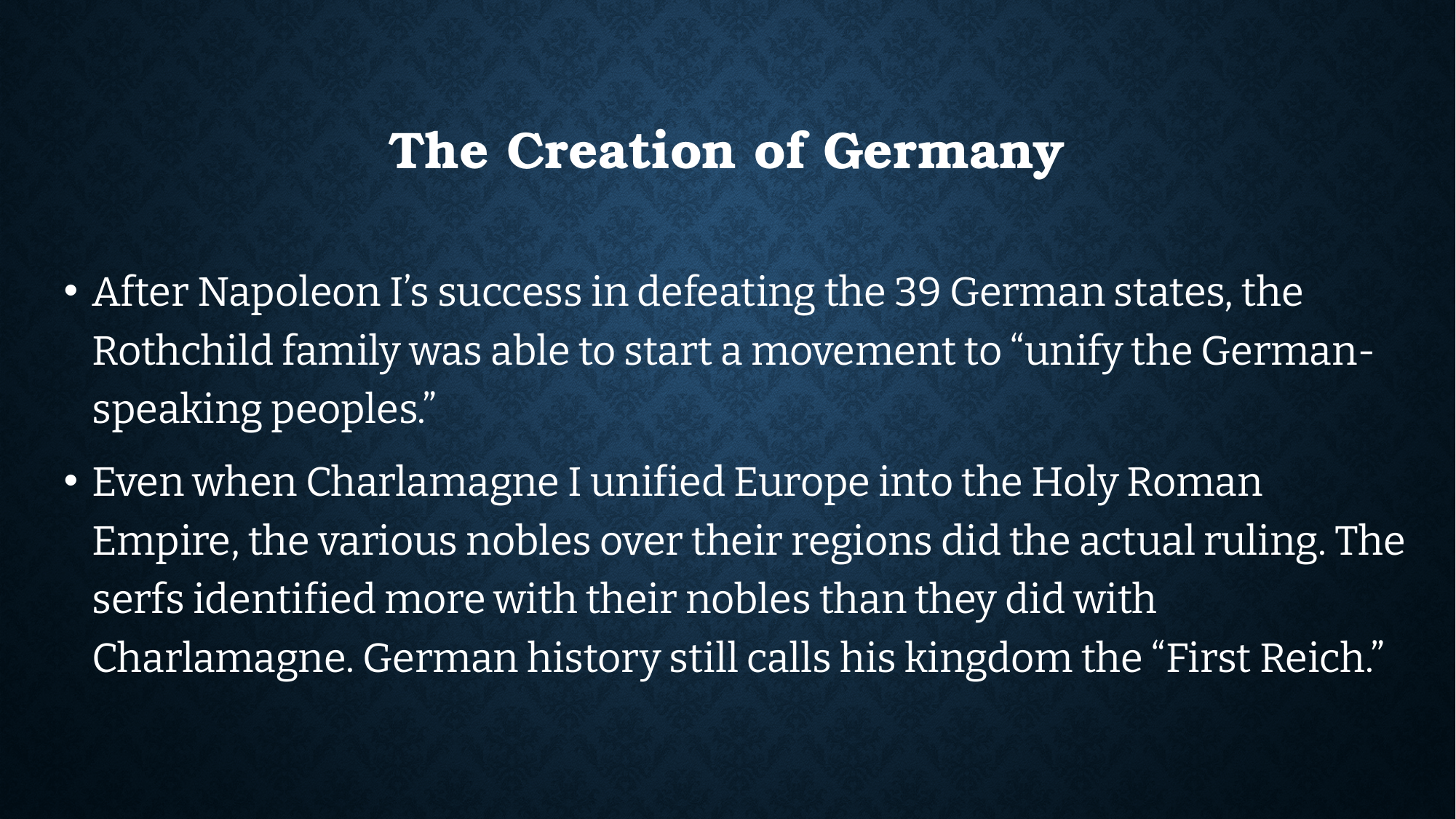

# The Creation of Germany
After Napoleon I’s success in defeating the 39 German states, the Rothchild family was able to start a movement to “unify the German-speaking peoples.”
Even when Charlamagne I unified Europe into the Holy Roman Empire, the various nobles over their regions did the actual ruling. The serfs identified more with their nobles than they did with Charlamagne. German history still calls his kingdom the “First Reich.”